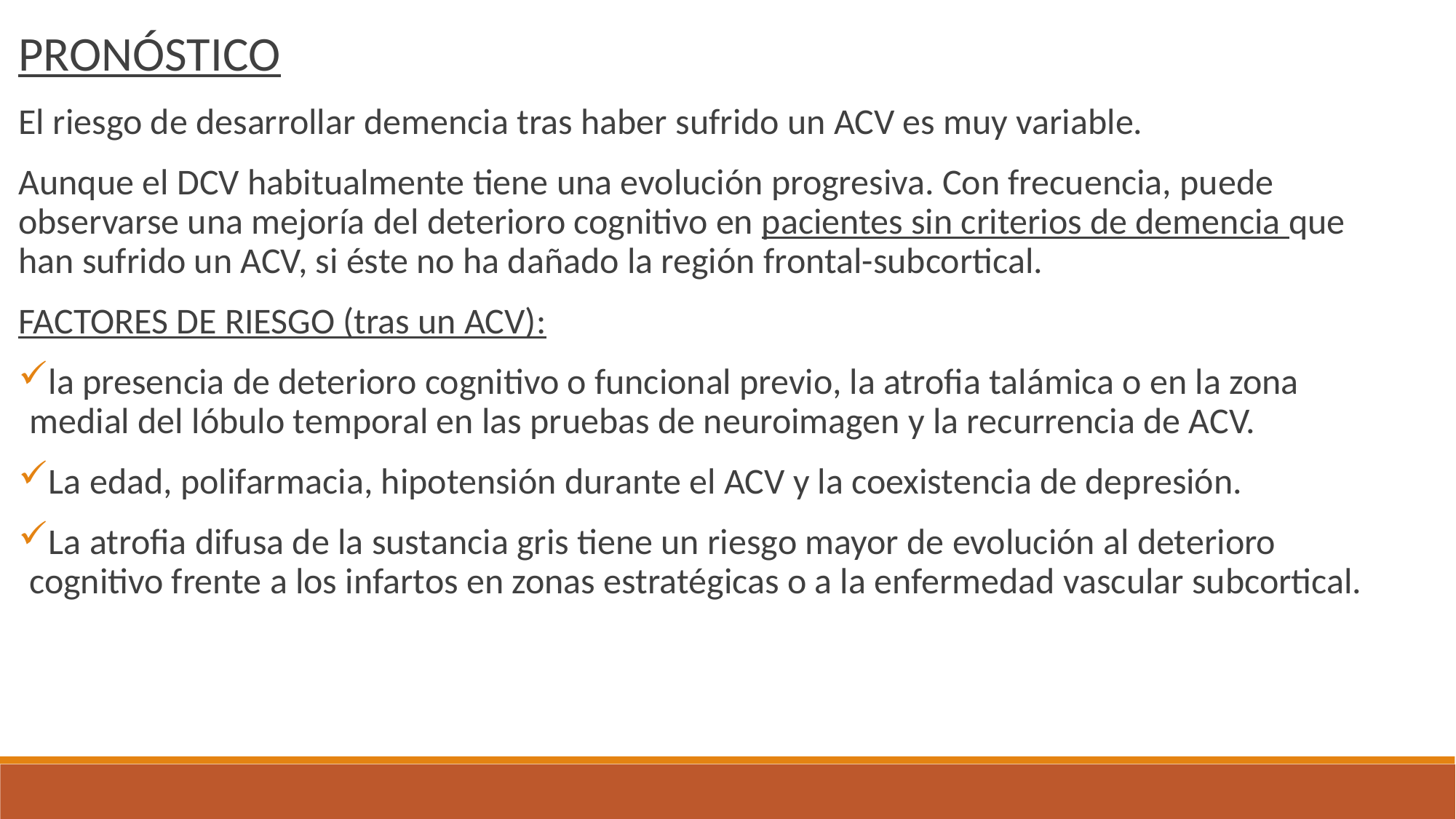

PRONÓSTICO
El riesgo de desarrollar demencia tras haber sufrido un ACV es muy variable.
Aunque el DCV habitualmente tiene una evolución progresiva. Con frecuencia, puede observarse una mejoría del deterioro cognitivo en pacientes sin criterios de demencia que han sufrido un ACV, si éste no ha dañado la región frontal-subcortical.
FACTORES DE RIESGO (tras un ACV):
la presencia de deterioro cognitivo o funcional previo, la atrofia talámica o en la zona medial del lóbulo temporal en las pruebas de neuroimagen y la recurrencia de ACV.
La edad, polifarmacia, hipotensión durante el ACV y la coexistencia de depresión.
La atrofia difusa de la sustancia gris tiene un riesgo mayor de evolución al deterioro cognitivo frente a los infartos en zonas estratégicas o a la enfermedad vascular subcortical.